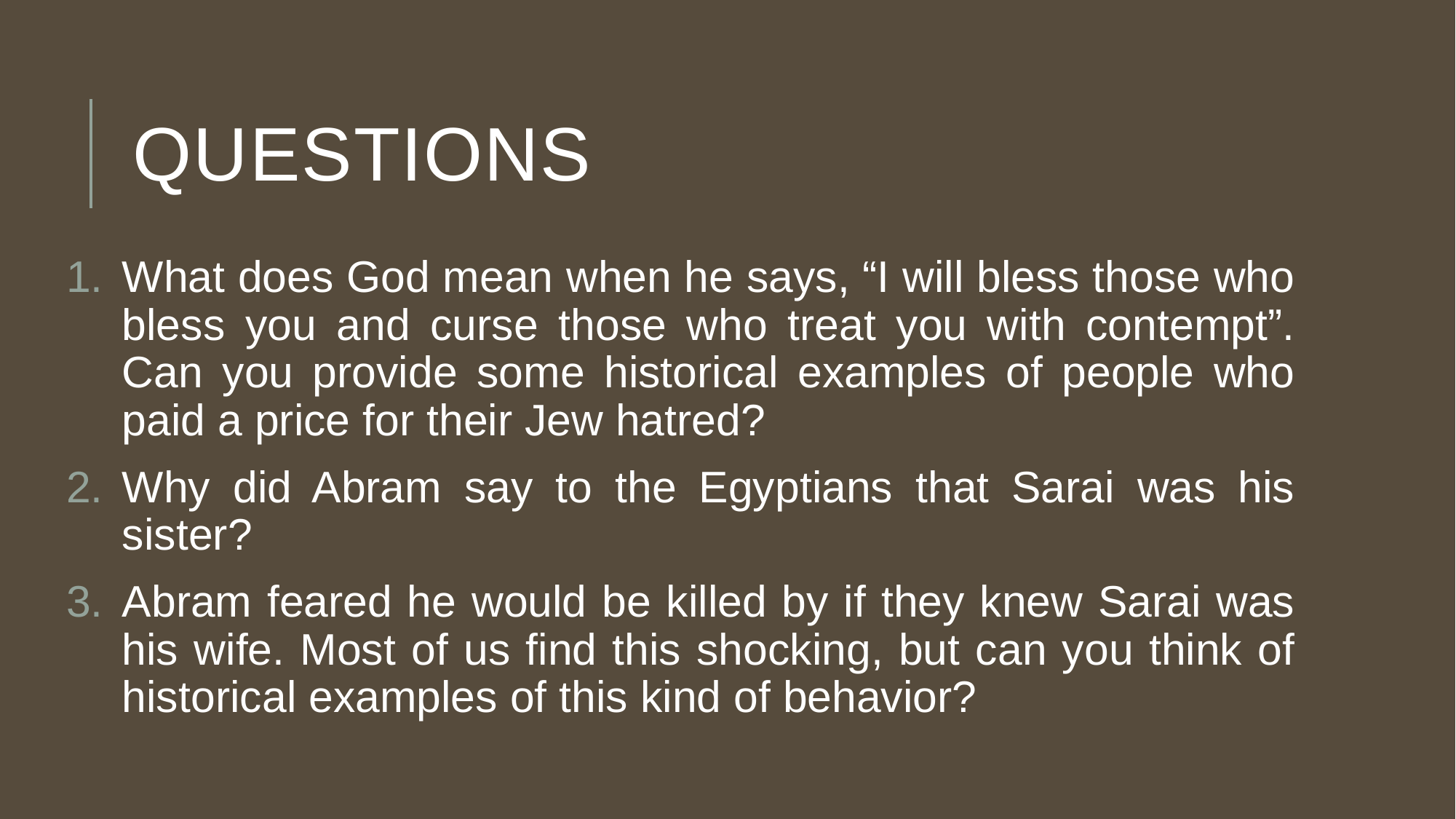

# Questions
What does God mean when he says, “I will bless those who bless you and curse those who treat you with contempt”. Can you provide some historical examples of people who paid a price for their Jew hatred?
Why did Abram say to the Egyptians that Sarai was his sister?
Abram feared he would be killed by if they knew Sarai was his wife. Most of us find this shocking, but can you think of historical examples of this kind of behavior?